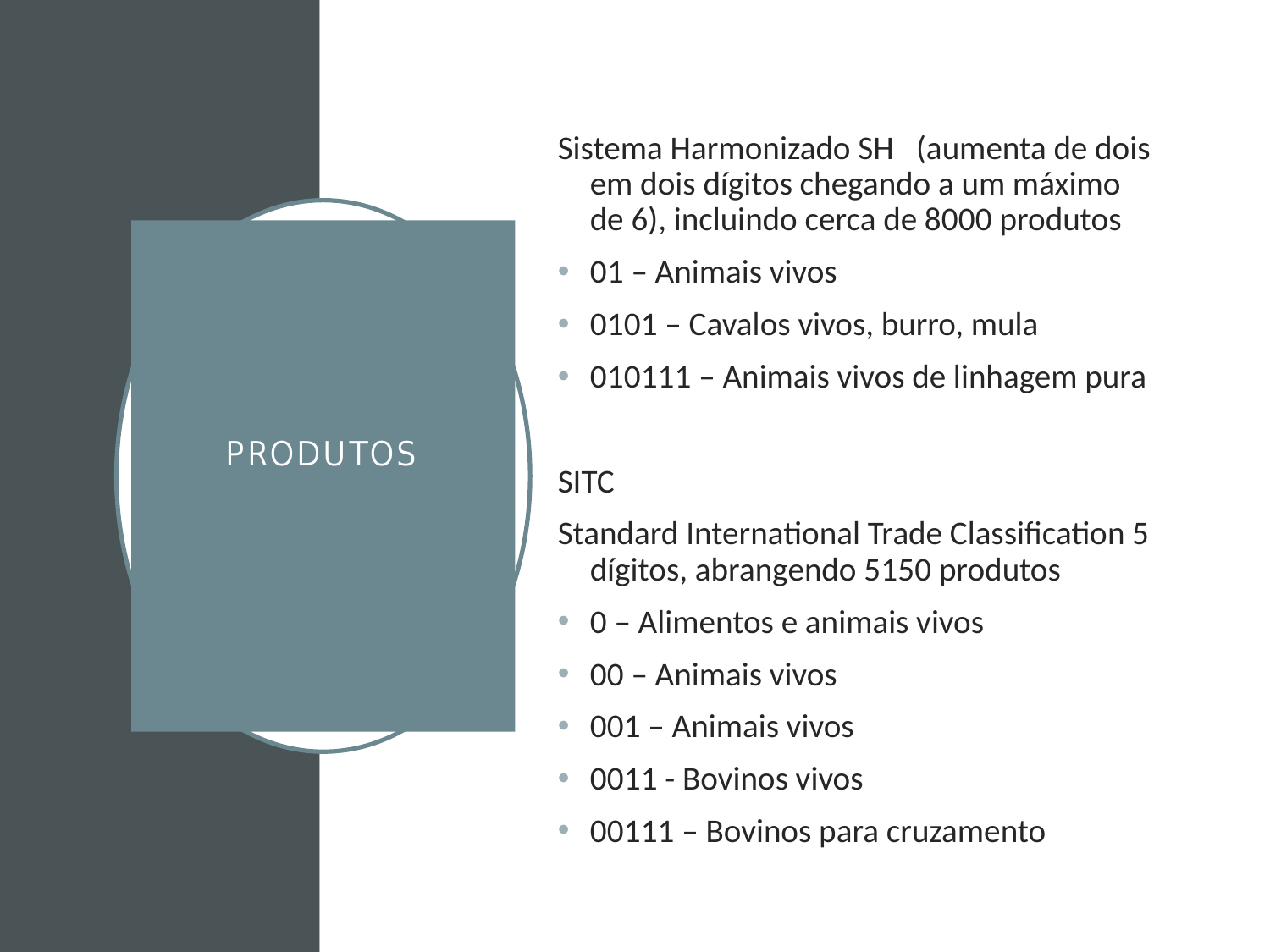

Sistema Harmonizado SH   (aumenta de dois em dois dígitos chegando a um máximo de 6), incluindo cerca de 8000 produtos
01 – Animais vivos
0101 – Cavalos vivos, burro, mula
010111 – Animais vivos de linhagem pura

SITC
Standard International Trade Classification 5 dígitos, abrangendo 5150 produtos
0 – Alimentos e animais vivos
00 – Animais vivos
001 – Animais vivos
0011 - Bovinos vivos
00111 – Bovinos para cruzamento

# Produtos